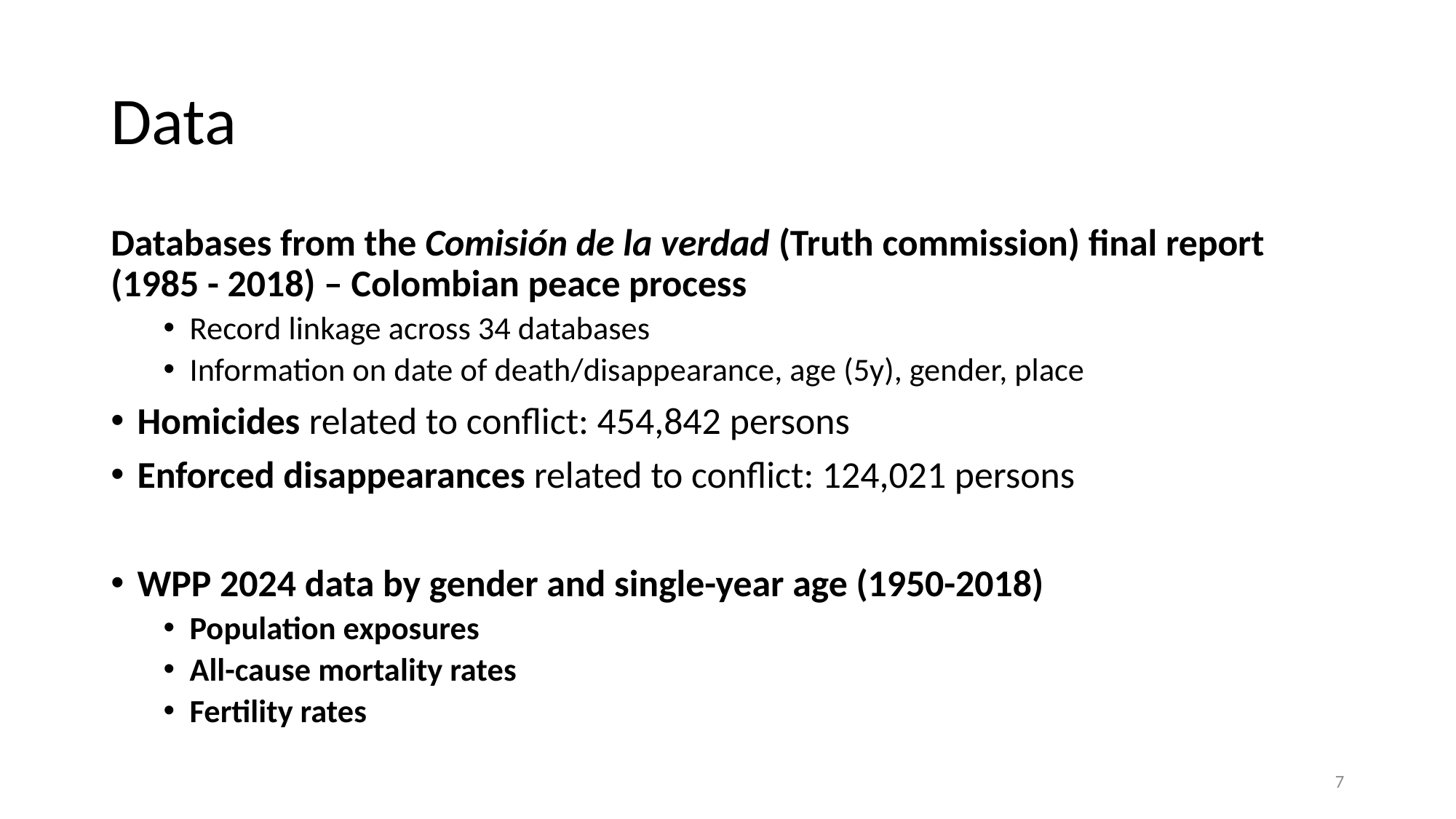

# Data
Databases from the Comisión de la verdad (Truth commission) final report (1985 - 2018) – Colombian peace process
Record linkage across 34 databases
Information on date of death/disappearance, age (5y), gender, place
Homicides related to conflict: 454,842 persons
Enforced disappearances related to conflict: 124,021 persons

WPP 2024 data by gender and single-year age (1950-2018)
Population exposures
All-cause mortality rates
Fertility rates

7